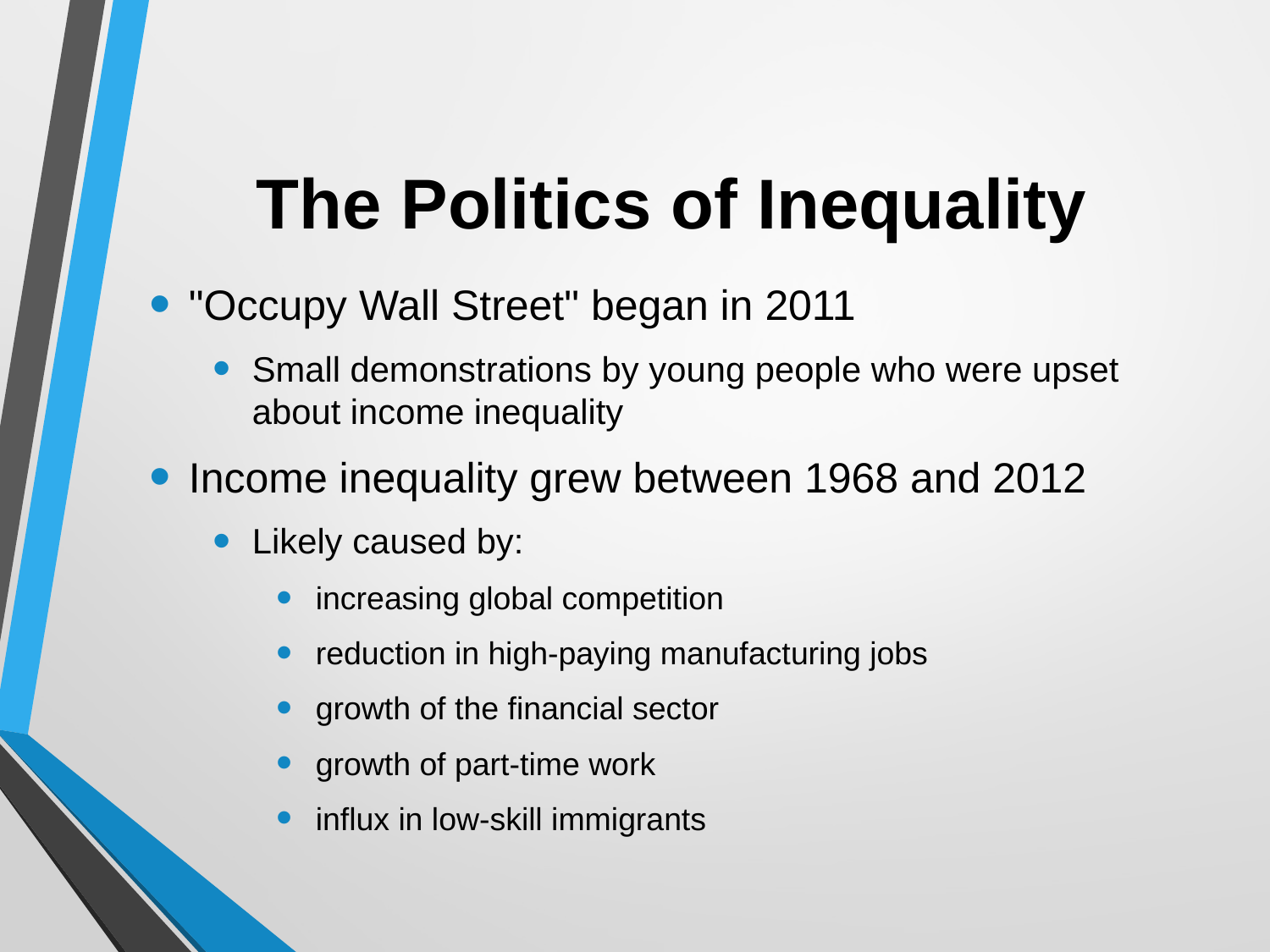

# The Politics of Inequality
"Occupy Wall Street" began in 2011
Small demonstrations by young people who were upset about income inequality
Income inequality grew between 1968 and 2012
Likely caused by:
increasing global competition
reduction in high-paying manufacturing jobs
growth of the financial sector
growth of part-time work
influx in low-skill immigrants